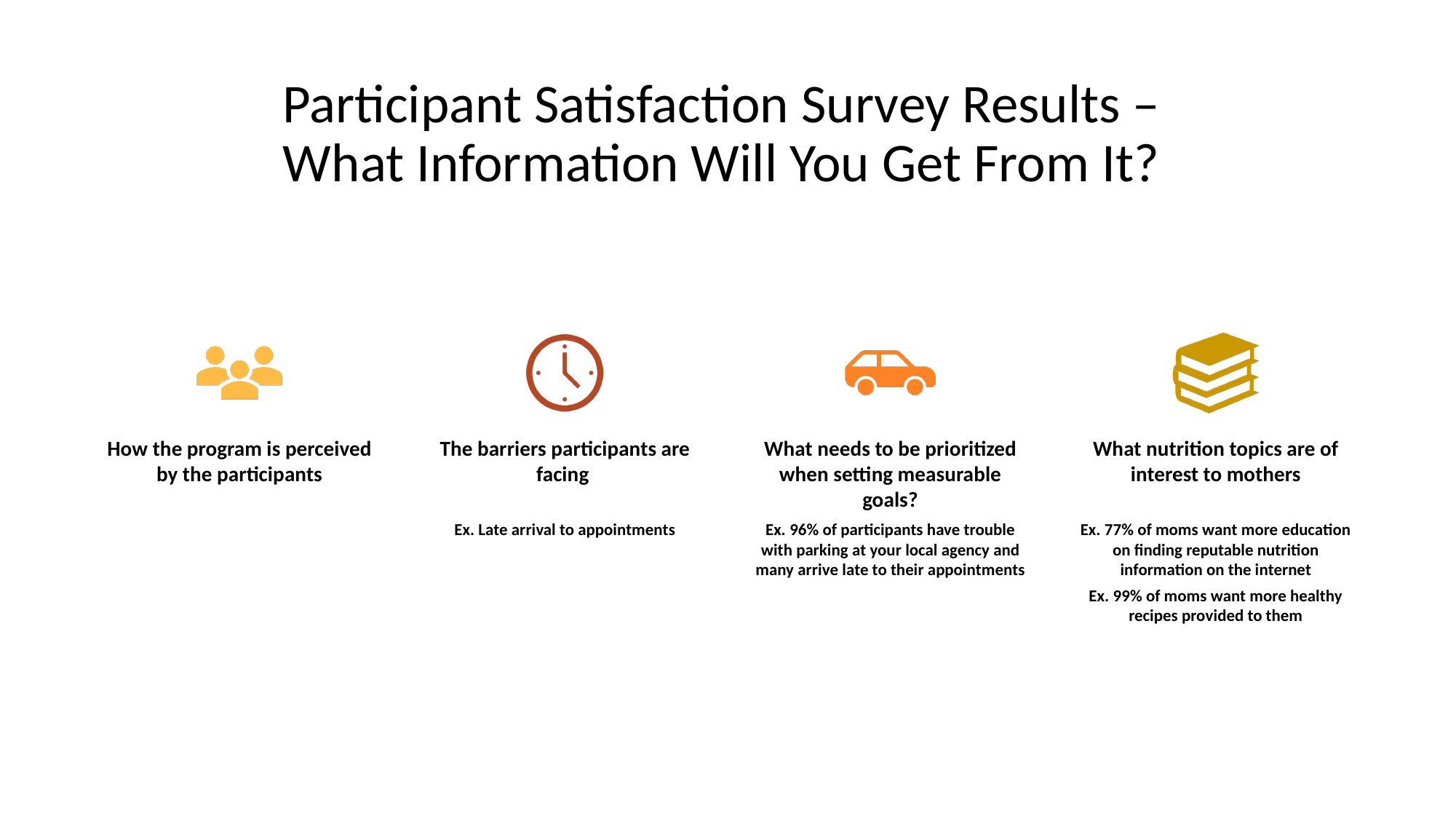

# Participant Satisfaction Survey Results – What Information Will You Get From It?
How the program is perceived by the participants
The barriers participants are facing
Ex. Late arrival to appointments
What needs to be prioritized when setting measurable goals?
Ex. 96% of participants have trouble with parking at your local agency and many arrive late to their appointments
What nutrition topics are of interest to mothers
Ex. 77% of moms want more education on finding reputable nutrition information on the internet
Ex. 99% of moms want more healthy recipes provided to them